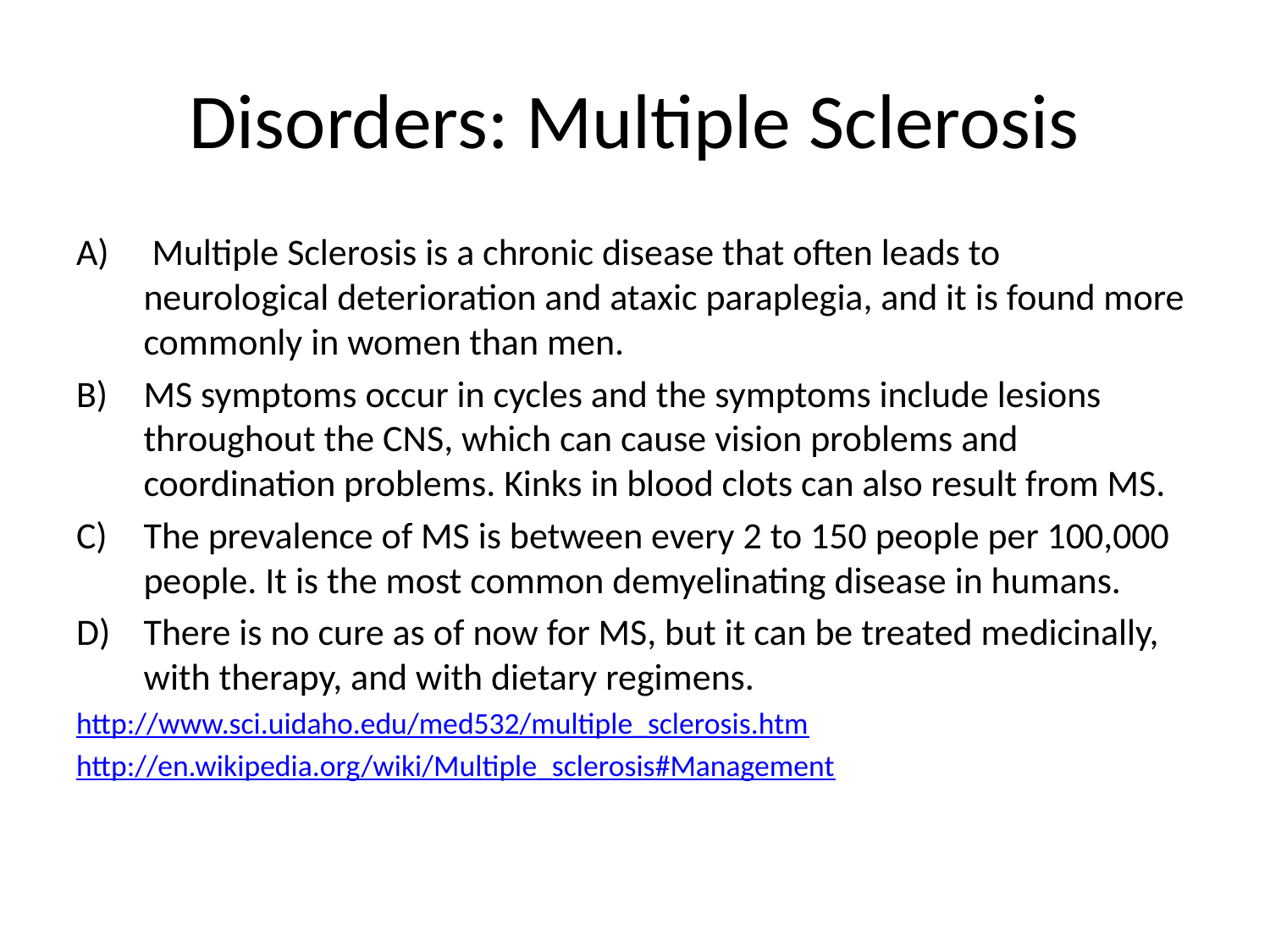

# Disorders: Multiple Sclerosis
 Multiple Sclerosis is a chronic disease that often leads to neurological deterioration and ataxic paraplegia, and it is found more commonly in women than men.
MS symptoms occur in cycles and the symptoms include lesions throughout the CNS, which can cause vision problems and coordination problems. Kinks in blood clots can also result from MS.
The prevalence of MS is between every 2 to 150 people per 100,000 people. It is the most common demyelinating disease in humans.
There is no cure as of now for MS, but it can be treated medicinally, with therapy, and with dietary regimens.
http://www.sci.uidaho.edu/med532/multiple_sclerosis.htm
http://en.wikipedia.org/wiki/Multiple_sclerosis#Management